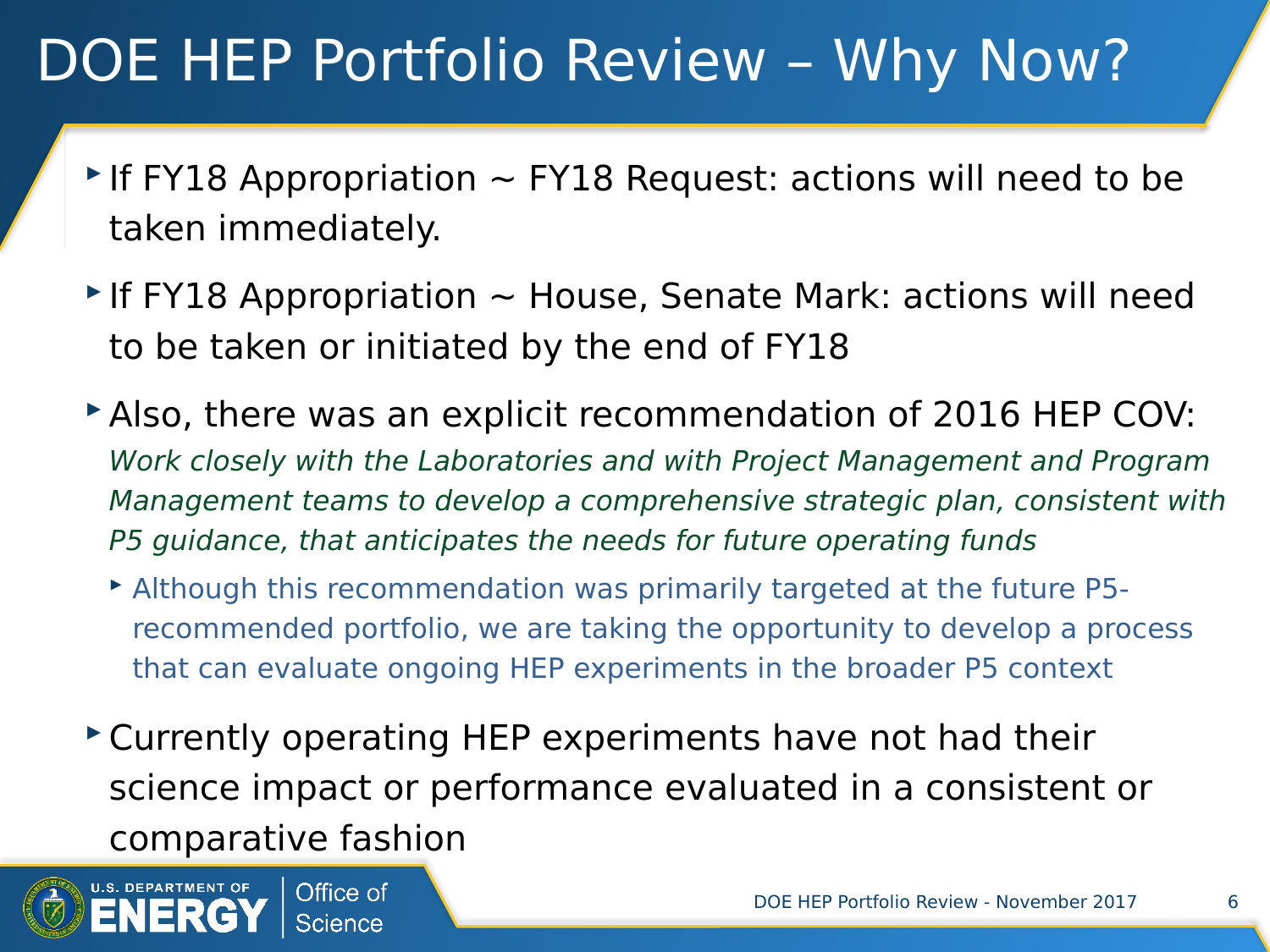

# DOE HEP Portfolio Review – Why Now?
If FY18 Appropriation ~ FY18 Request: actions will need to be taken immediately.
If FY18 Appropriation ~ House, Senate Mark: actions will need to be taken or initiated by the end of FY18
Also, there was an explicit recommendation of 2016 HEP COV:
Work closely with the Laboratories and with Project Management and Program Management teams to develop a comprehensive strategic plan, consistent with P5 guidance, that anticipates the needs for future operating funds
Although this recommendation was primarily targeted at the future P5-recommended portfolio, we are taking the opportunity to develop a process that can evaluate ongoing HEP experiments in the broader P5 context
Currently operating HEP experiments have not had their science impact or performance evaluated in a consistent or comparative fashion

DOE HEP Portfolio Review - November 2017
6